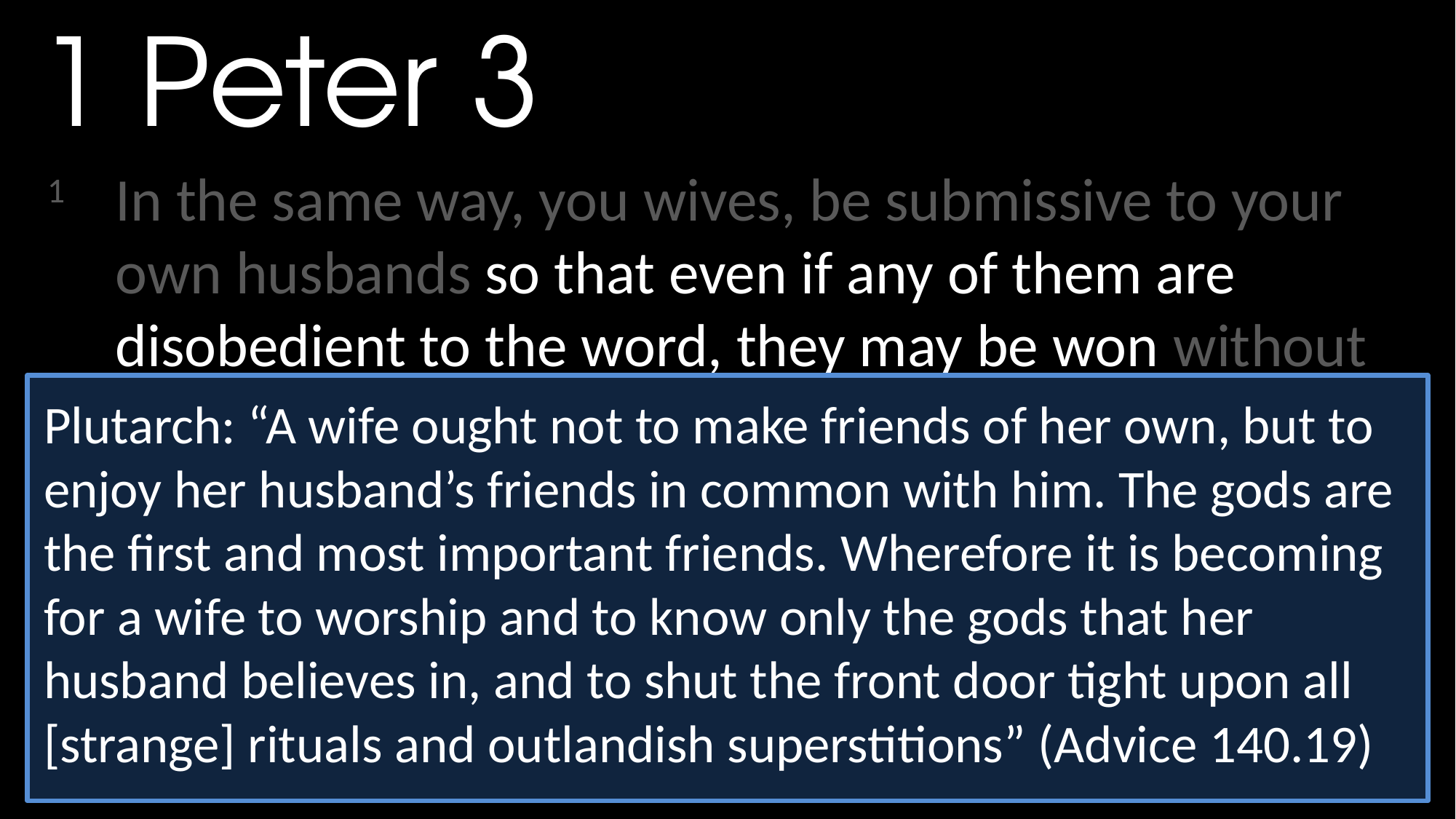

1 Peter 3
1 	In the same way, you wives, be submissive to your own husbands so that even if any of them are disobedient to the word, they may be won without a word by the behavior of their wives,
2 	as they observe your chaste and respectful behavior.

Plutarch: “A wife ought not to make friends of her own, but to enjoy her husband’s friends in common with him. The gods are the first and most important friends. Wherefore it is becoming for a wife to worship and to know only the gods that her husband believes in, and to shut the front door tight upon all [strange] rituals and outlandish superstitions” (Advice 140.19)